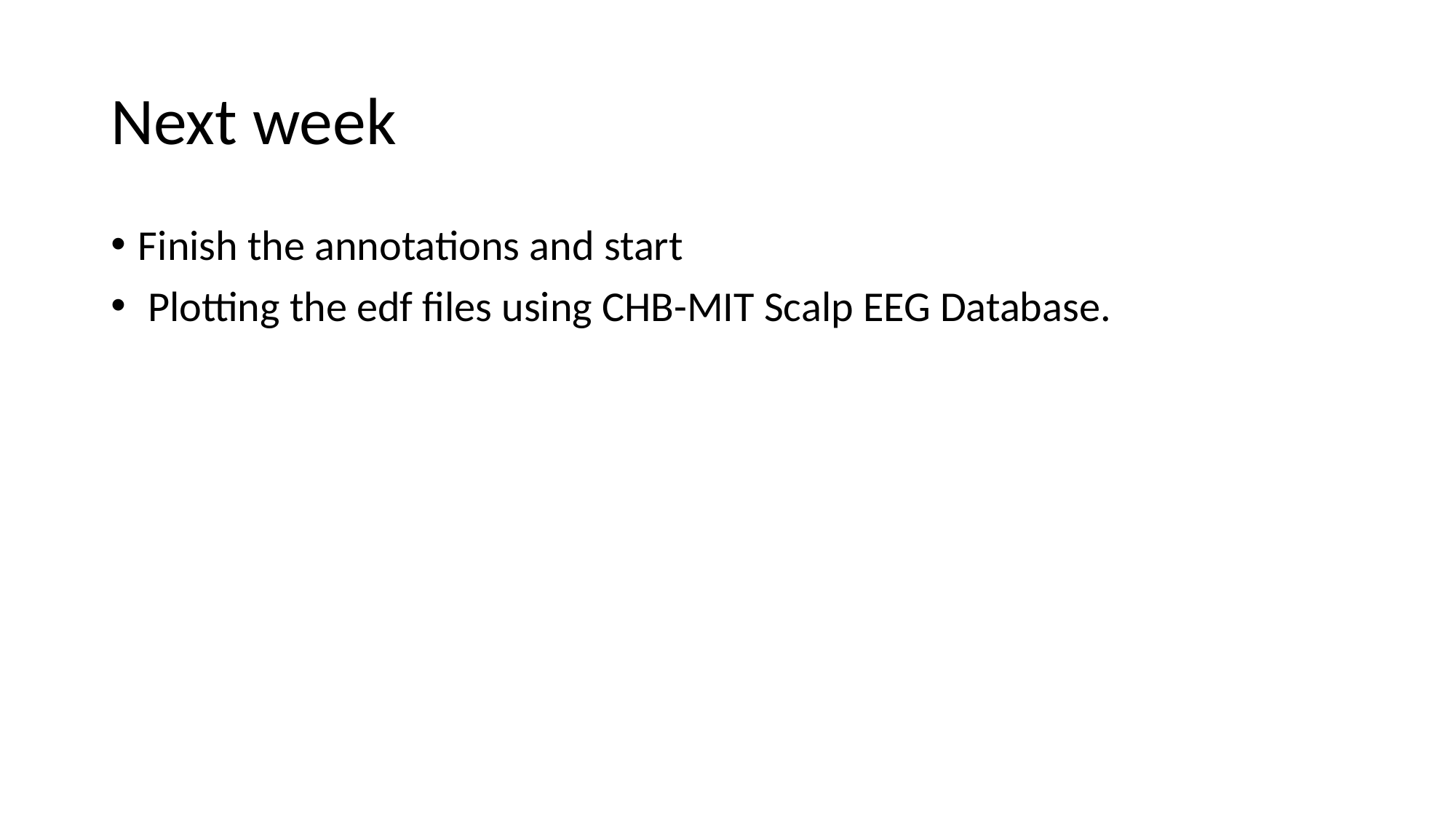

# Next week
Finish the annotations and start
 Plotting the edf files using CHB-MIT Scalp EEG Database.